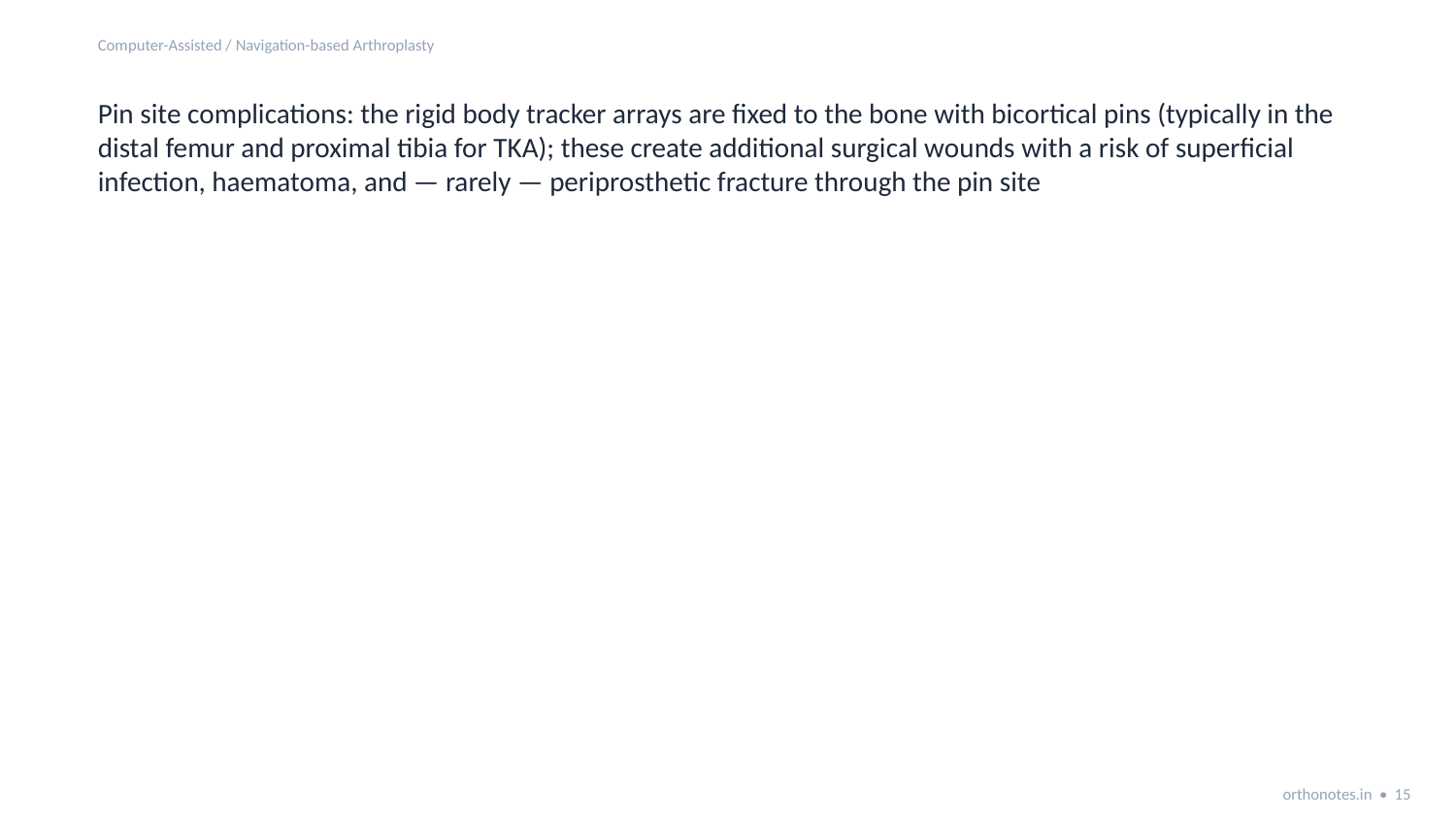

Computer-Assisted / Navigation-based Arthroplasty
Pin site complications: the rigid body tracker arrays are fixed to the bone with bicortical pins (typically in the distal femur and proximal tibia for TKA); these create additional surgical wounds with a risk of superficial infection, haematoma, and — rarely — periprosthetic fracture through the pin site
orthonotes.in  •  15